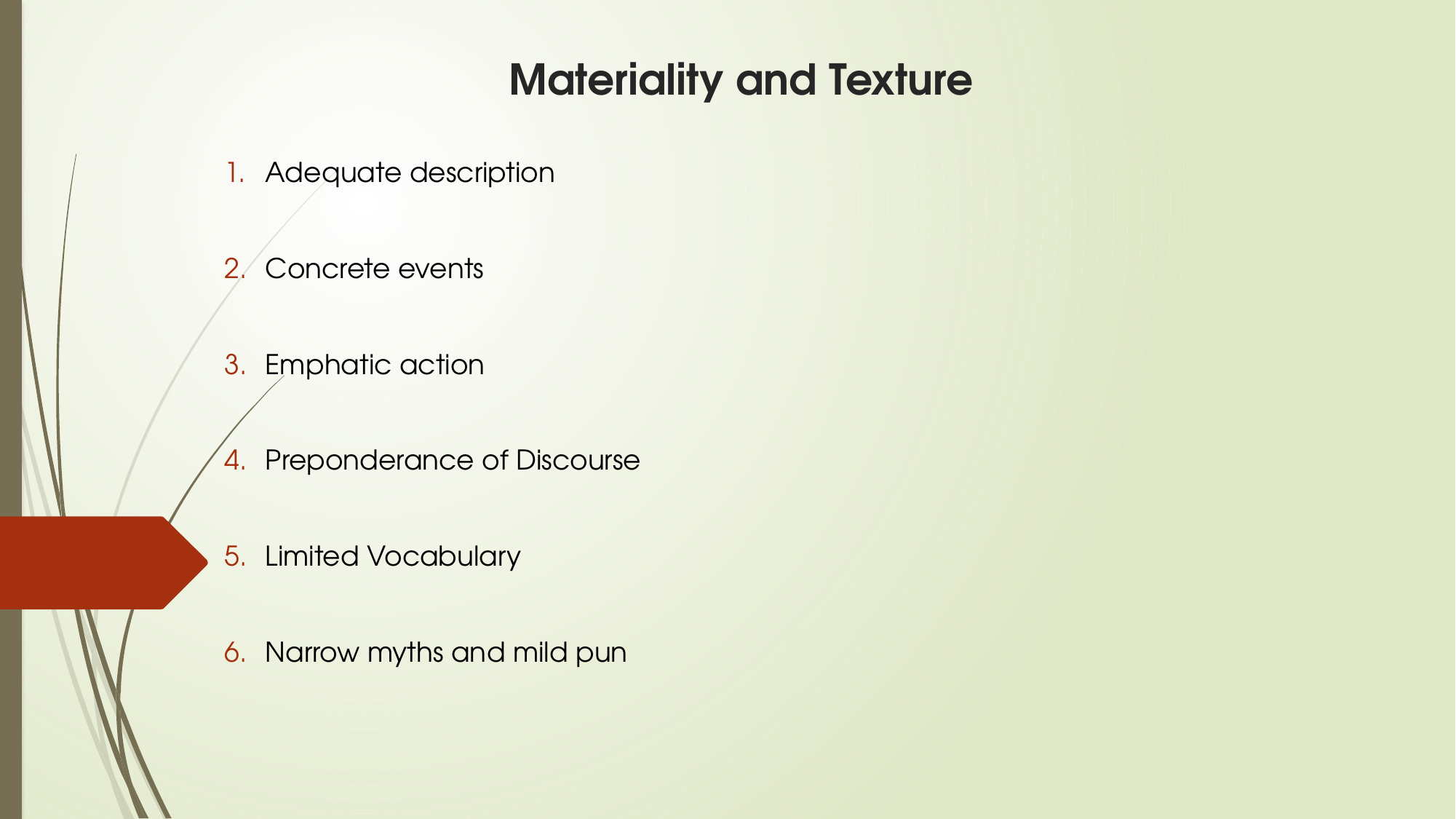

# Materiality and Texture
Adequate description

Concrete events

Emphatic action

Preponderance of Discourse

Limited Vocabulary

Narrow myths and mild pun